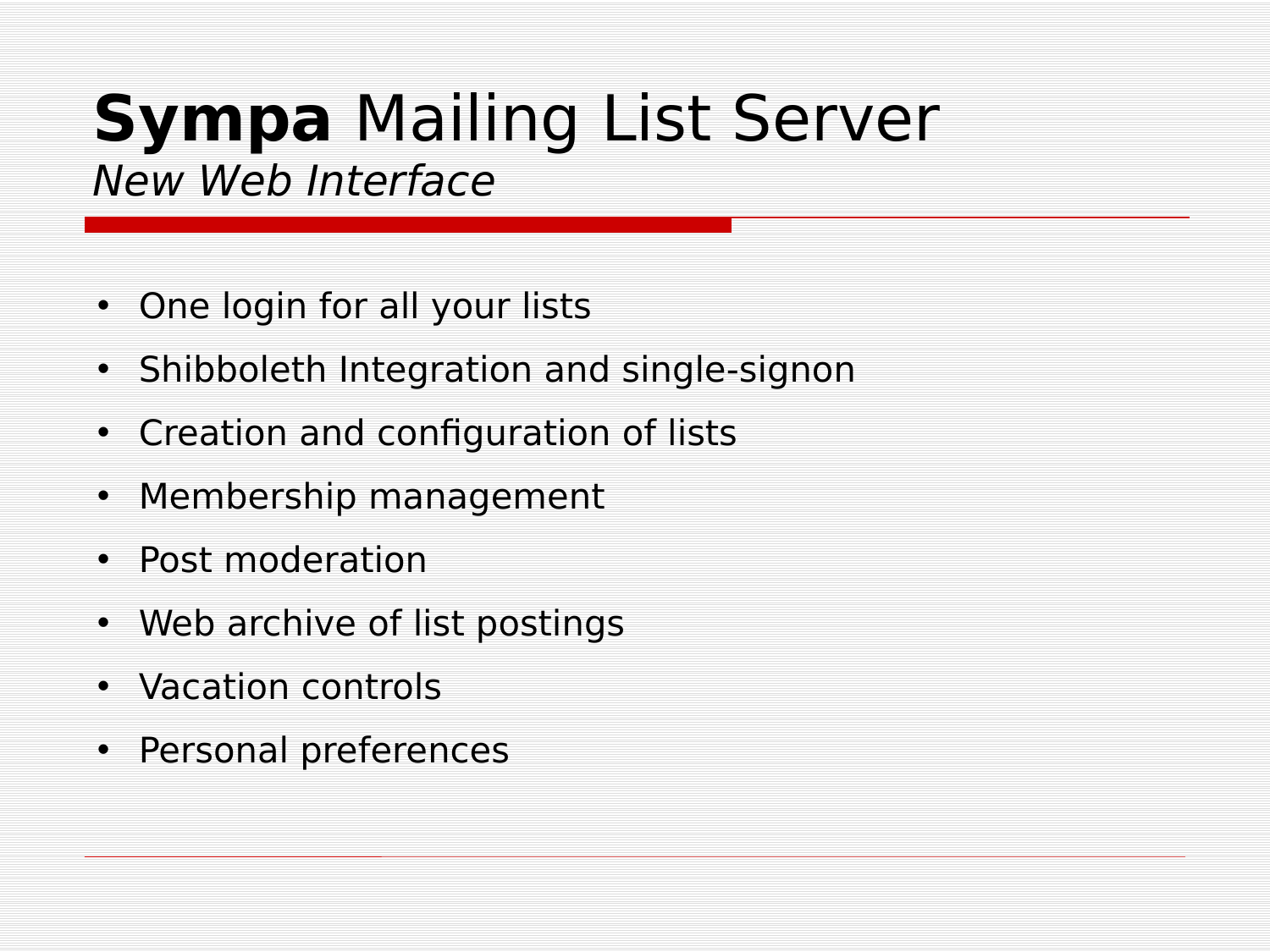

# Sympa Mailing List Server New Web Interface
 One login for all your lists
 Shibboleth Integration and single-signon
 Creation and configuration of lists
 Membership management
 Post moderation
 Web archive of list postings
 Vacation controls
 Personal preferences